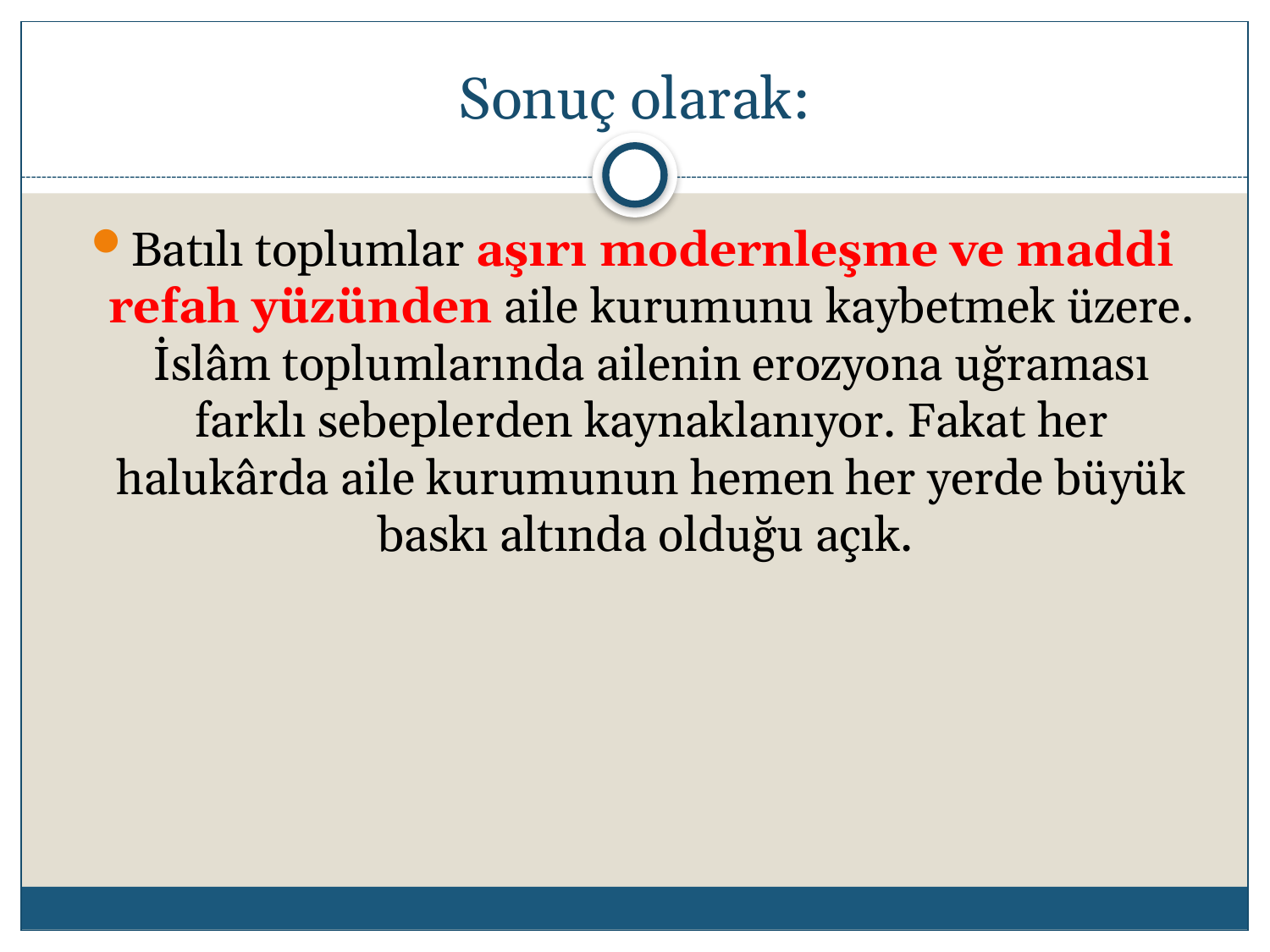

# Sonuç olarak:
Batılı toplumlar aşırı modernleşme ve maddi refah yüzünden aile kurumunu kaybetmek üzere. İslâm toplumlarında ailenin erozyona uğraması farklı sebeplerden kaynaklanıyor. Fakat her halukârda aile kurumunun hemen her yerde büyük baskı altında olduğu açık.